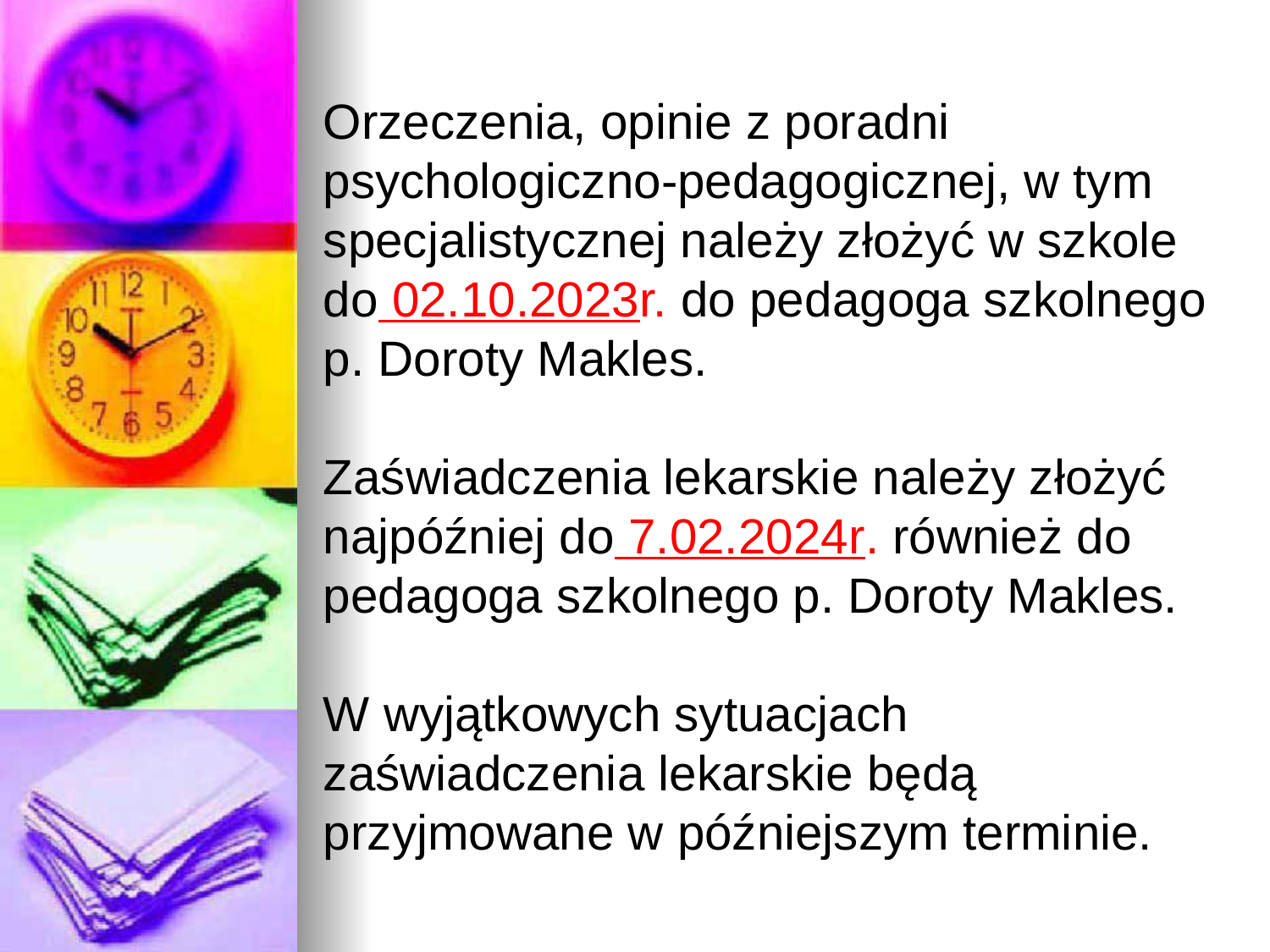

Orzeczenia, opinie z poradni psychologiczno-pedagogicznej, w tym specjalistycznej należy złożyć w szkole do 02.10.2023r. do pedagoga szkolnego
p. Doroty Makles.

Zaświadczenia lekarskie należy złożyć najpóźniej do 7.02.2024r. również do
pedagoga szkolnego p. Doroty Makles.

W wyjątkowych sytuacjach zaświadczenia lekarskie będą przyjmowane w późniejszym terminie.